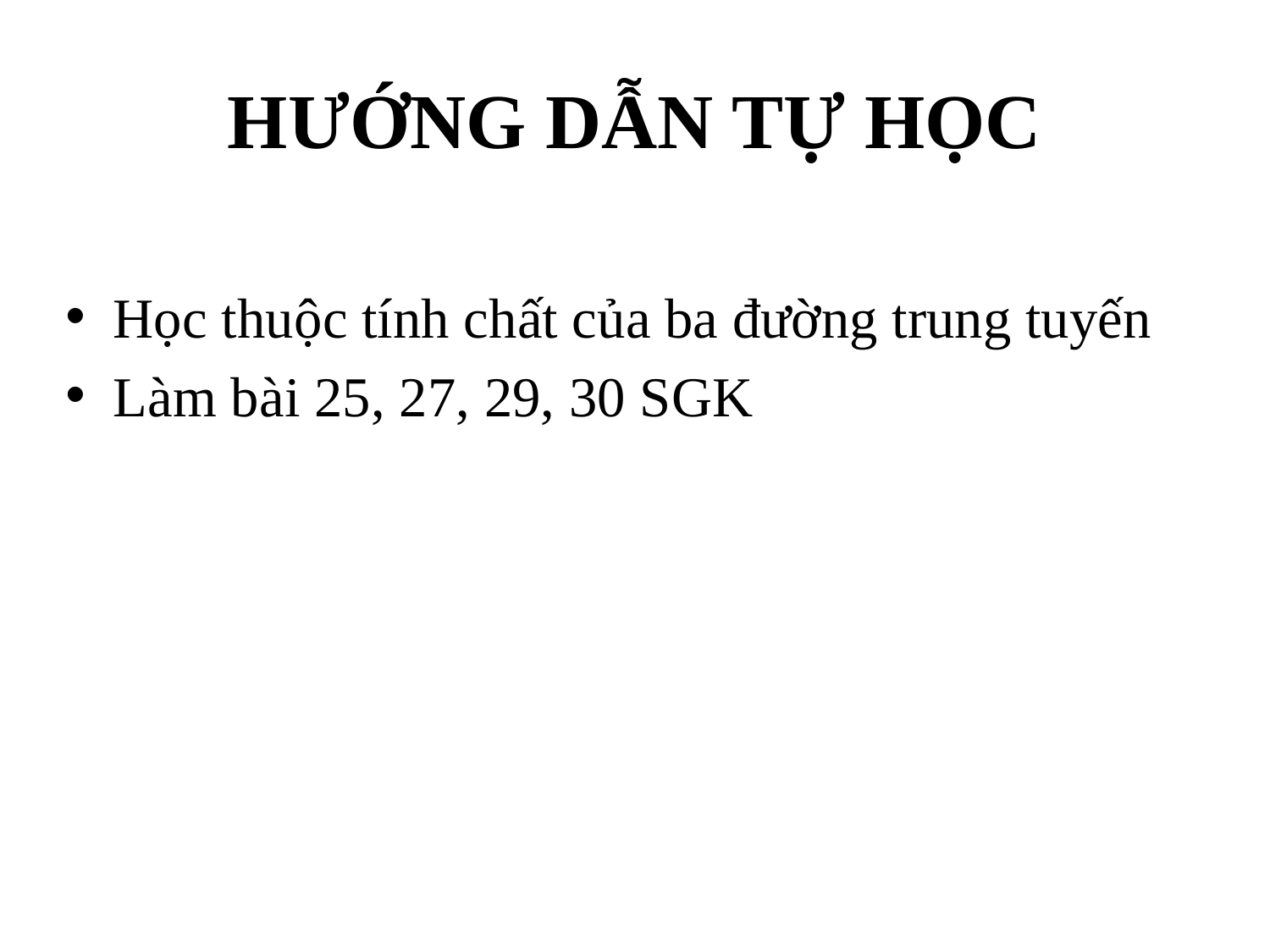

# HƯỚNG DẪN TỰ HỌC
Học thuộc tính chất của ba đường trung tuyến
Làm bài 25, 27, 29, 30 SGK